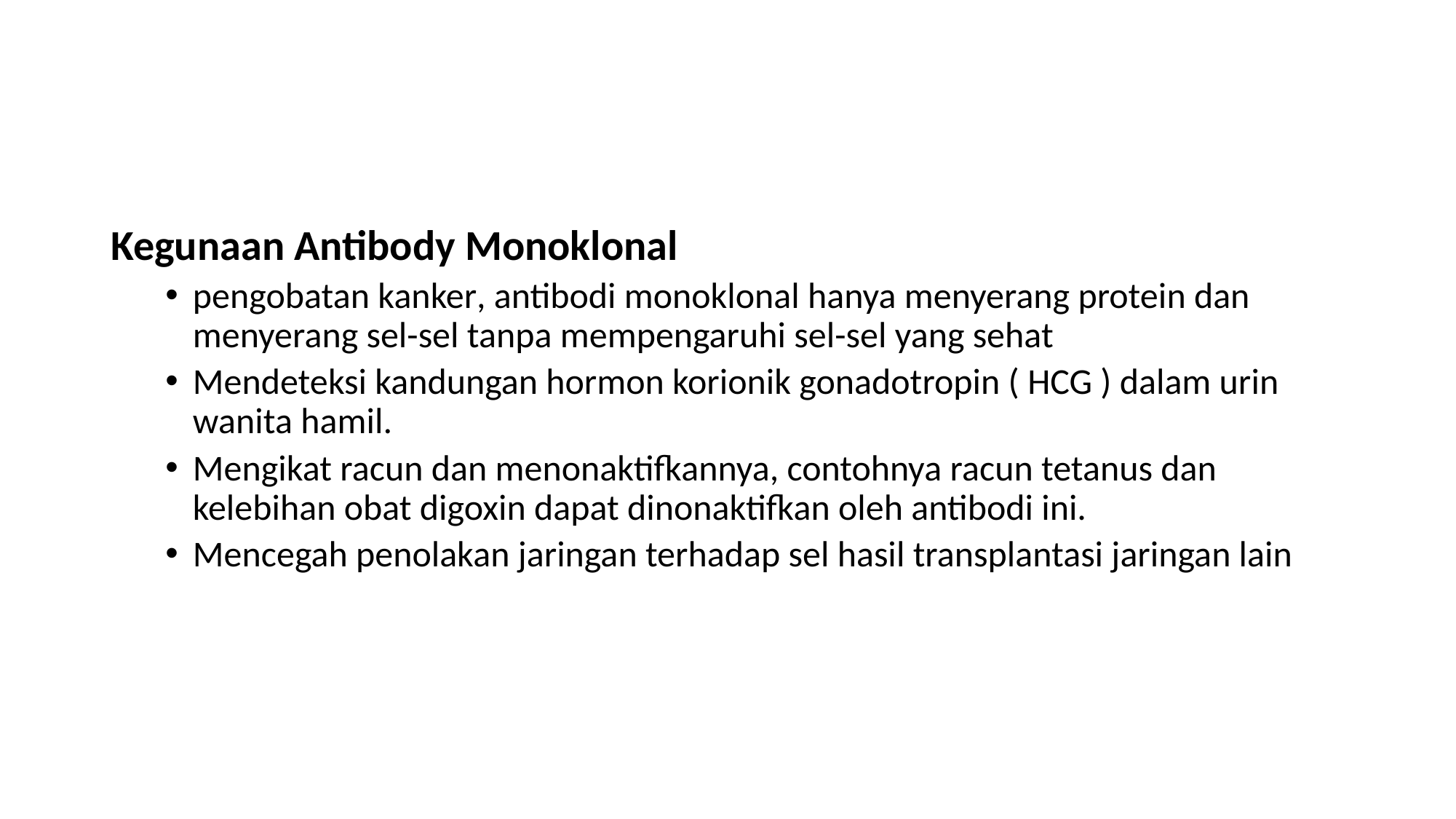

#
Kegunaan Antibody Monoklonal
pengobatan kanker, antibodi monoklonal hanya menyerang protein dan menyerang sel-sel tanpa mempengaruhi sel-sel yang sehat
Mendeteksi kandungan hormon korionik gonadotropin ( HCG ) dalam urin wanita hamil.
Mengikat racun dan menonaktifkannya, contohnya racun tetanus dan kelebihan obat digoxin dapat dinonaktifkan oleh antibodi ini.
Mencegah penolakan jaringan terhadap sel hasil transplantasi jaringan lain